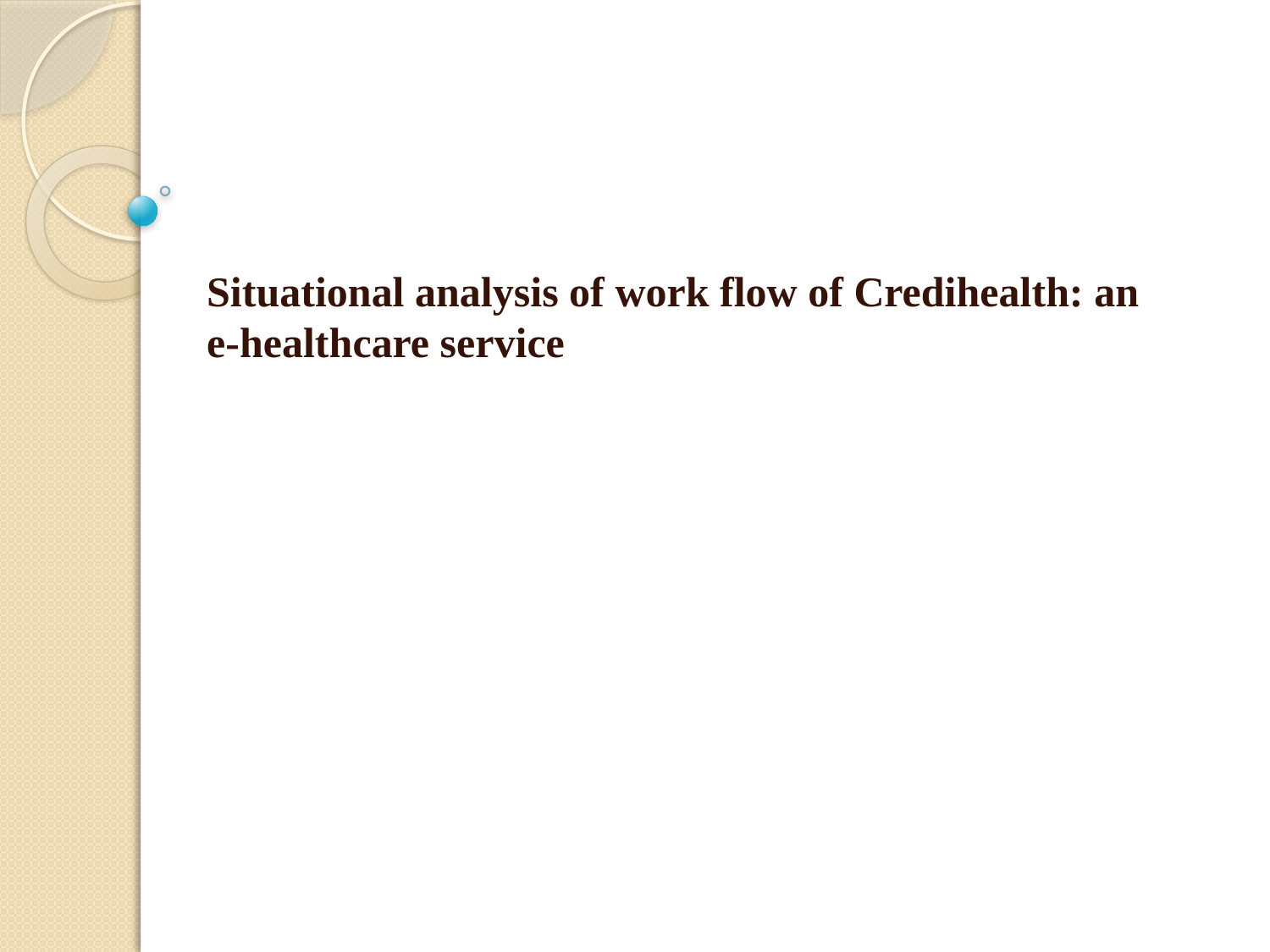

#
Situational analysis of work flow of Credihealth: an e-healthcare service